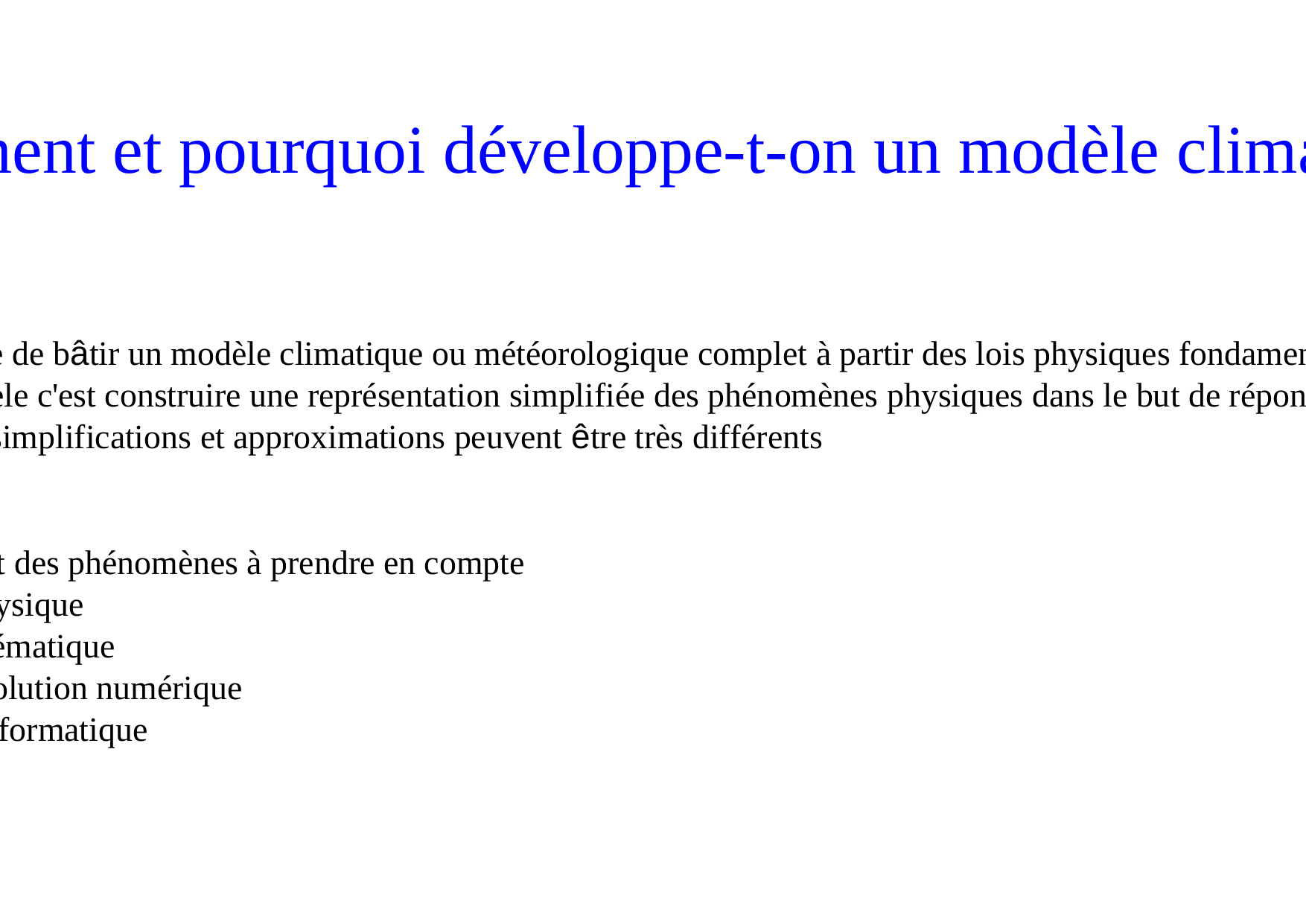

Comment et pourquoi développe-t-on un modèle climatique?
Préliminaire:
il n'est pas possible de bâtir un modèle climatique ou météorologique complet à partir des lois physiques fondamentales
construire un modèle c'est construire une représentation simplifiée des phénomènes physiques dans le but de répondre à des objectifs donnés
les choix pour les simplifications et approximations peuvent être très différents

Les principales étapes:
1- choix des objets et des phénomènes à prendre en compte
2- approximation physique
3- formulation mathématique
4- discrétisation, résolution numérique
5- programmation informatique